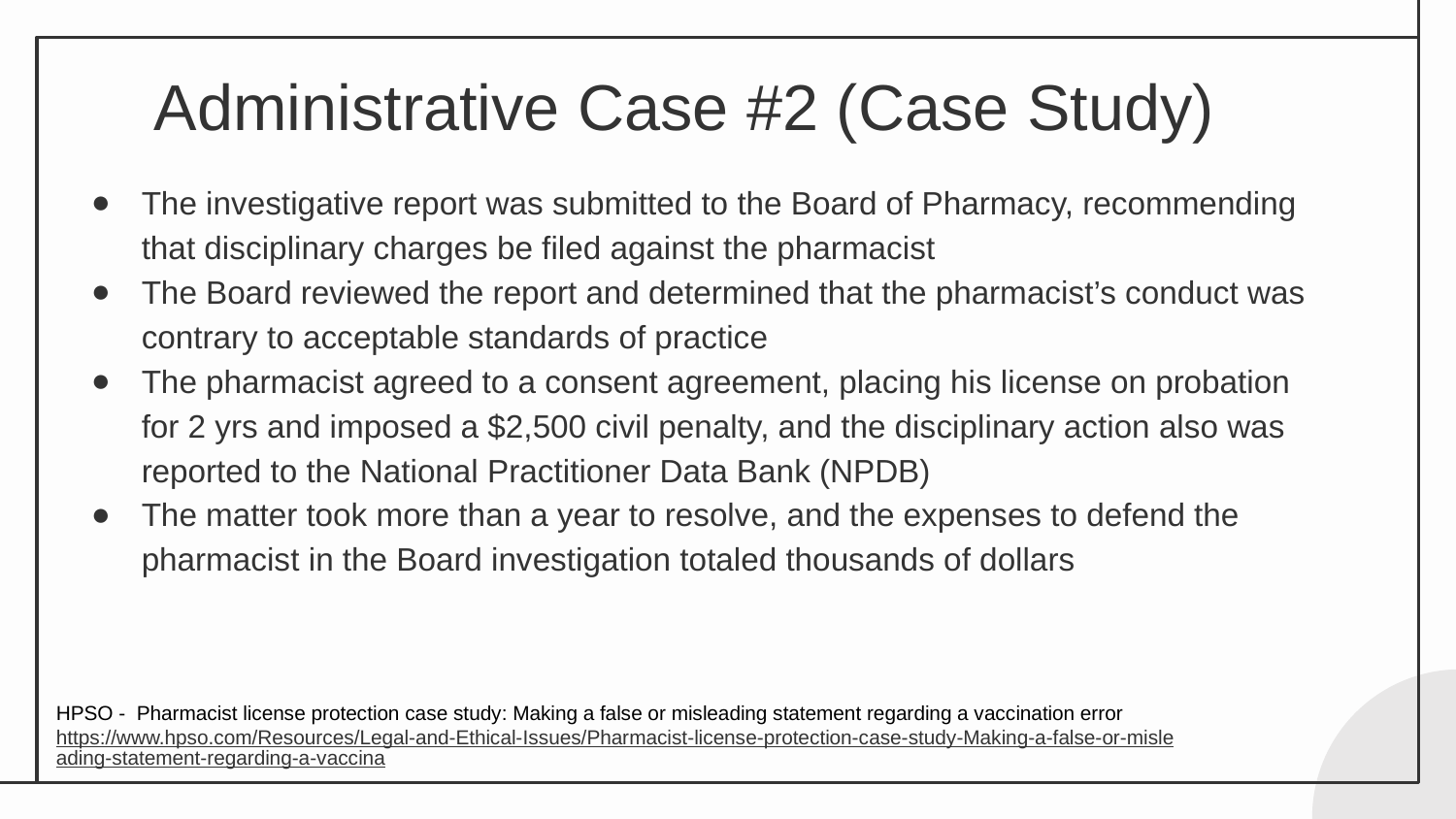

# Administrative Case #2 (Case Study)
The investigative report was submitted to the Board of Pharmacy, recommending that disciplinary charges be filed against the pharmacist
The Board reviewed the report and determined that the pharmacist’s conduct was contrary to acceptable standards of practice
The pharmacist agreed to a consent agreement, placing his license on probation for 2 yrs and imposed a $2,500 civil penalty, and the disciplinary action also was reported to the National Practitioner Data Bank (NPDB)
The matter took more than a year to resolve, and the expenses to defend the pharmacist in the Board investigation totaled thousands of dollars
HPSO -  Pharmacist license protection case study: Making a false or misleading statement regarding a vaccination error
https://www.hpso.com/Resources/Legal-and-Ethical-Issues/Pharmacist-license-protection-case-study-Making-a-false-or-misleading-statement-regarding-a-vaccina